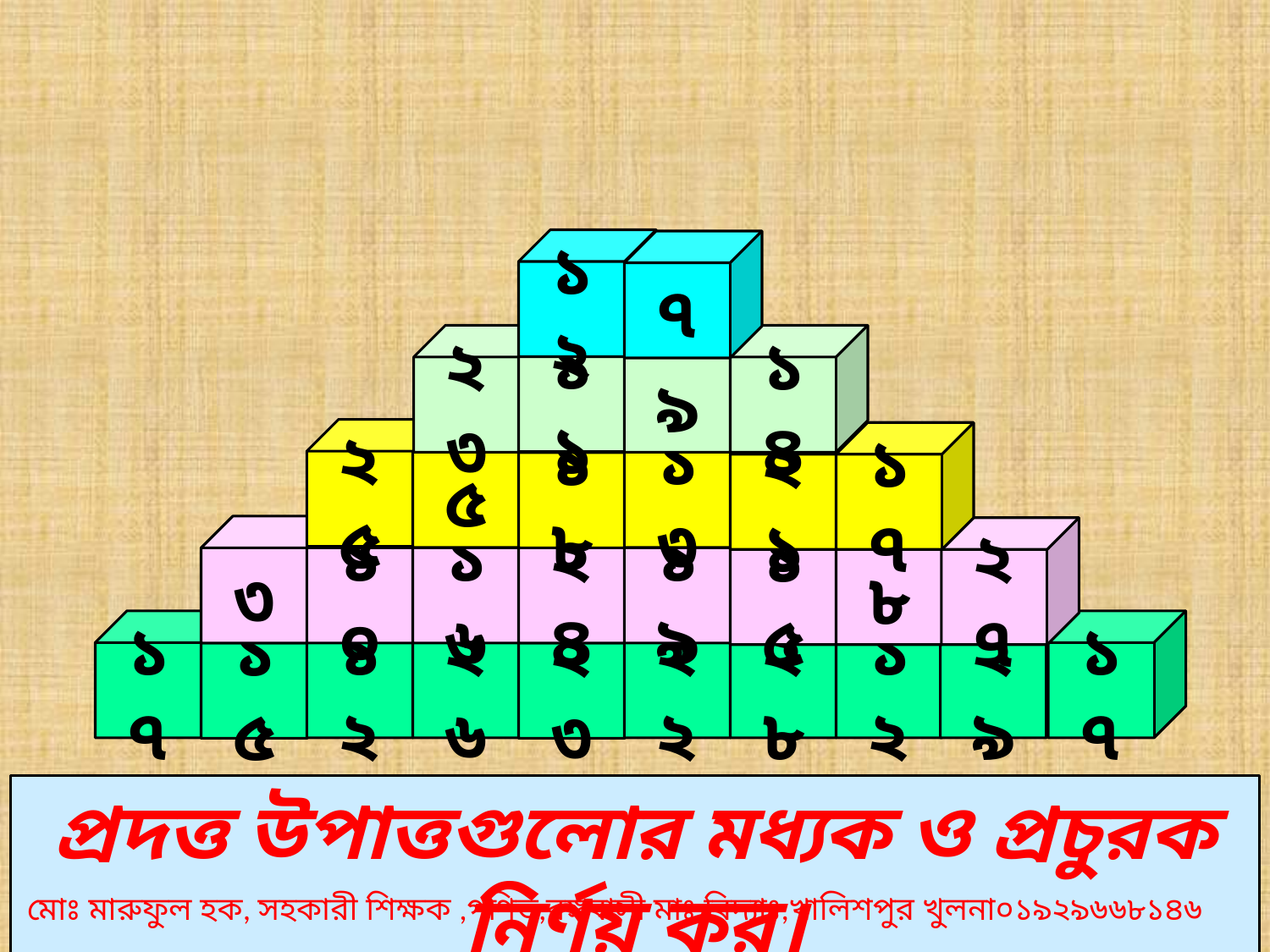

#

১২
৭
১১
২৩
৯
১৪
২৫
৫
১৩
১৮
২১
১৭
৩
১০
১৬
২৪
১৯
১৫
৮
২৭
১৭
১২
২৬
২২
২৮
১২
২৯
১৭
১৫
২৩
প্রদত্ত উপাত্তগুলোর মধ্যক ও প্রচুরক নির্ণয় কর।
মোঃ মারুফুল হক, সহকারী শিক্ষক ,গণিত,বঙ্গবাসী মাঃ বিদ্যাঃ,খালিশপুর খুলনা০১৯২৯৬৬৮১৪৬